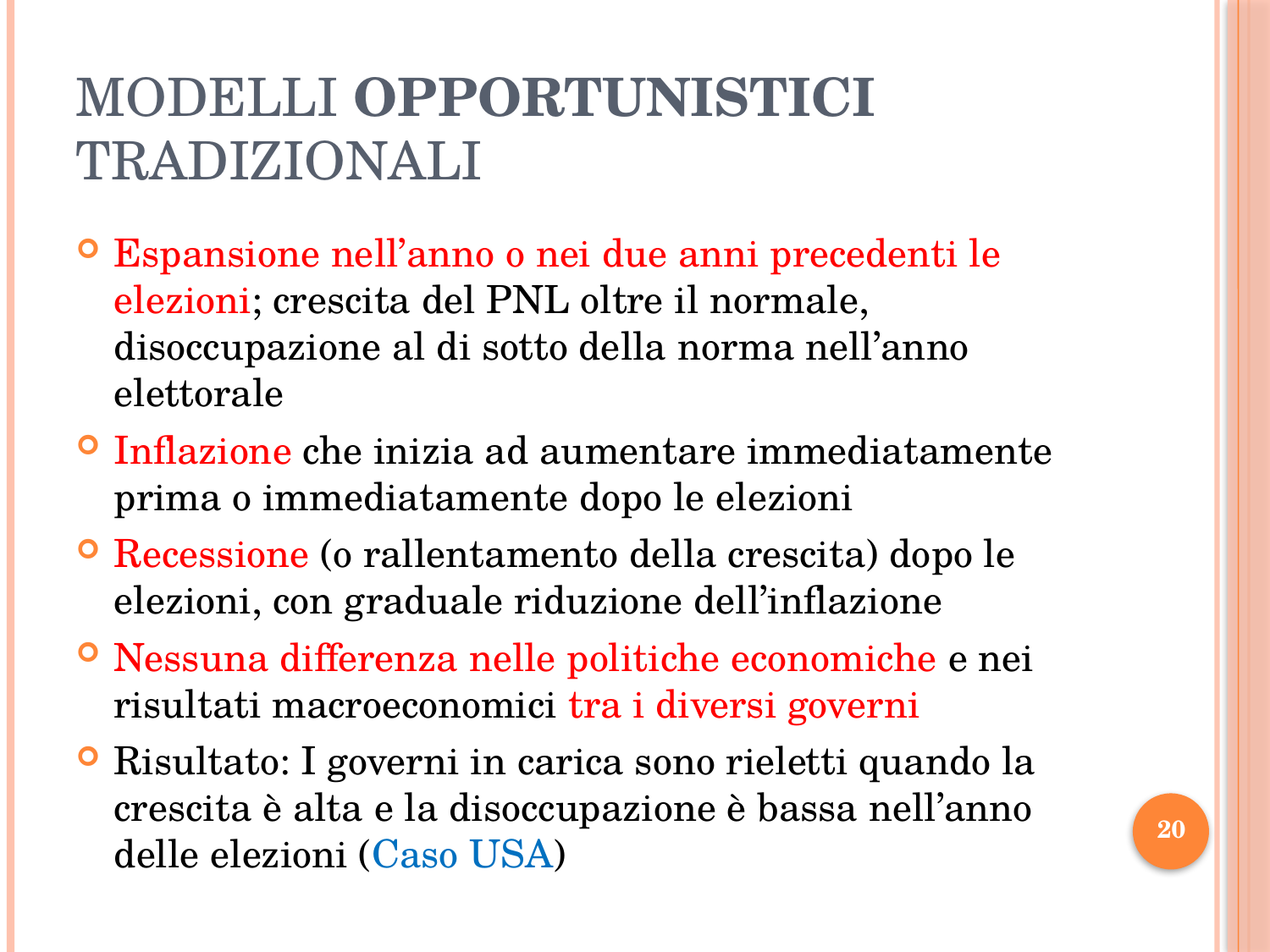

# Modelli opportunistici tradizionali
Espansione nell’anno o nei due anni precedenti le elezioni; crescita del PNL oltre il normale, disoccupazione al di sotto della norma nell’anno elettorale
Inflazione che inizia ad aumentare immediatamente prima o immediatamente dopo le elezioni
Recessione (o rallentamento della crescita) dopo le elezioni, con graduale riduzione dell’inflazione
Nessuna differenza nelle politiche economiche e nei risultati macroeconomici tra i diversi governi
Risultato: I governi in carica sono rieletti quando la crescita è alta e la disoccupazione è bassa nell’anno delle elezioni (Caso USA)
20